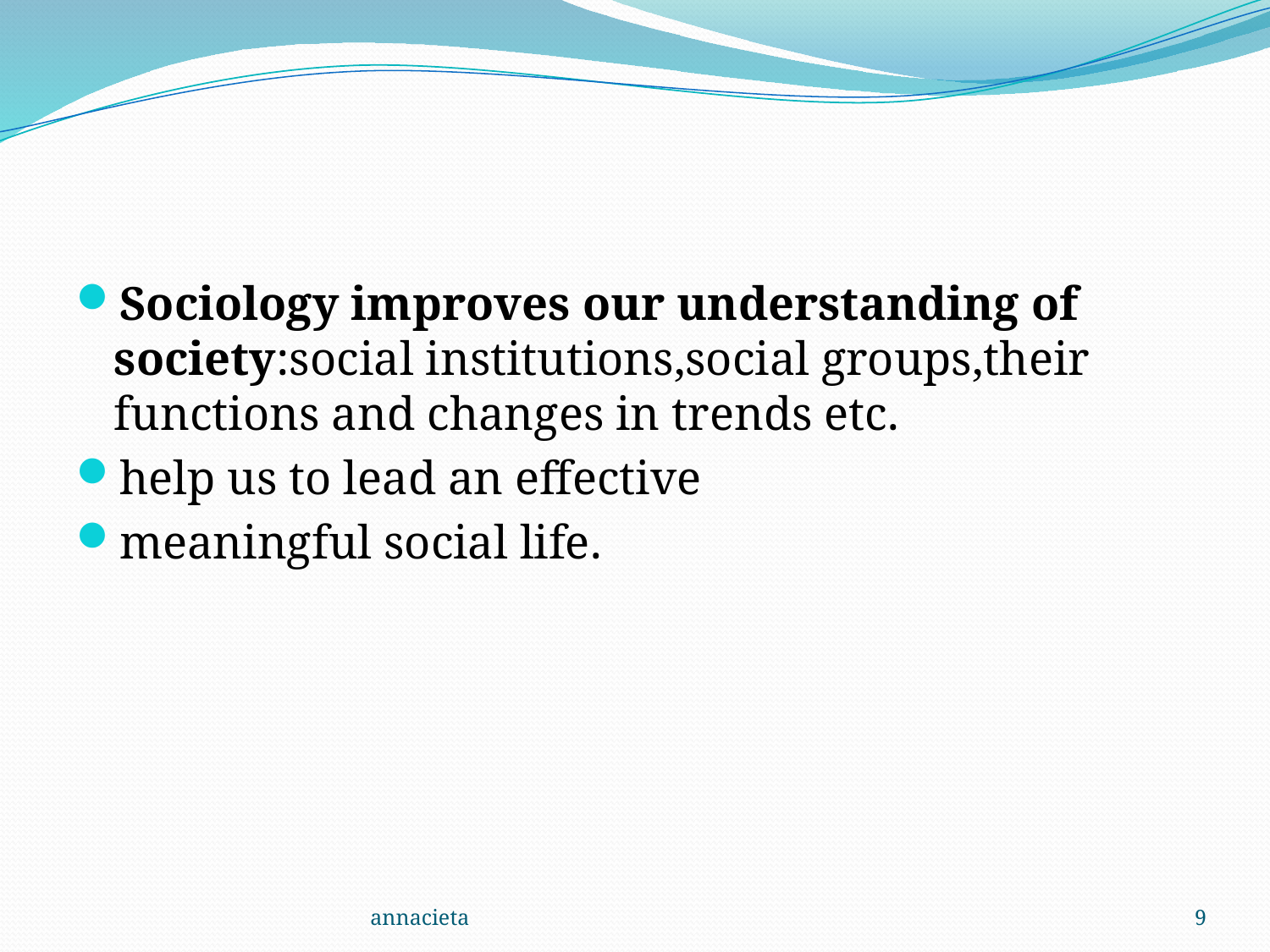

#
Sociology improves our understanding of society:social institutions,social groups,their functions and changes in trends etc.
help us to lead an effective
meaningful social life.

annacieta
9